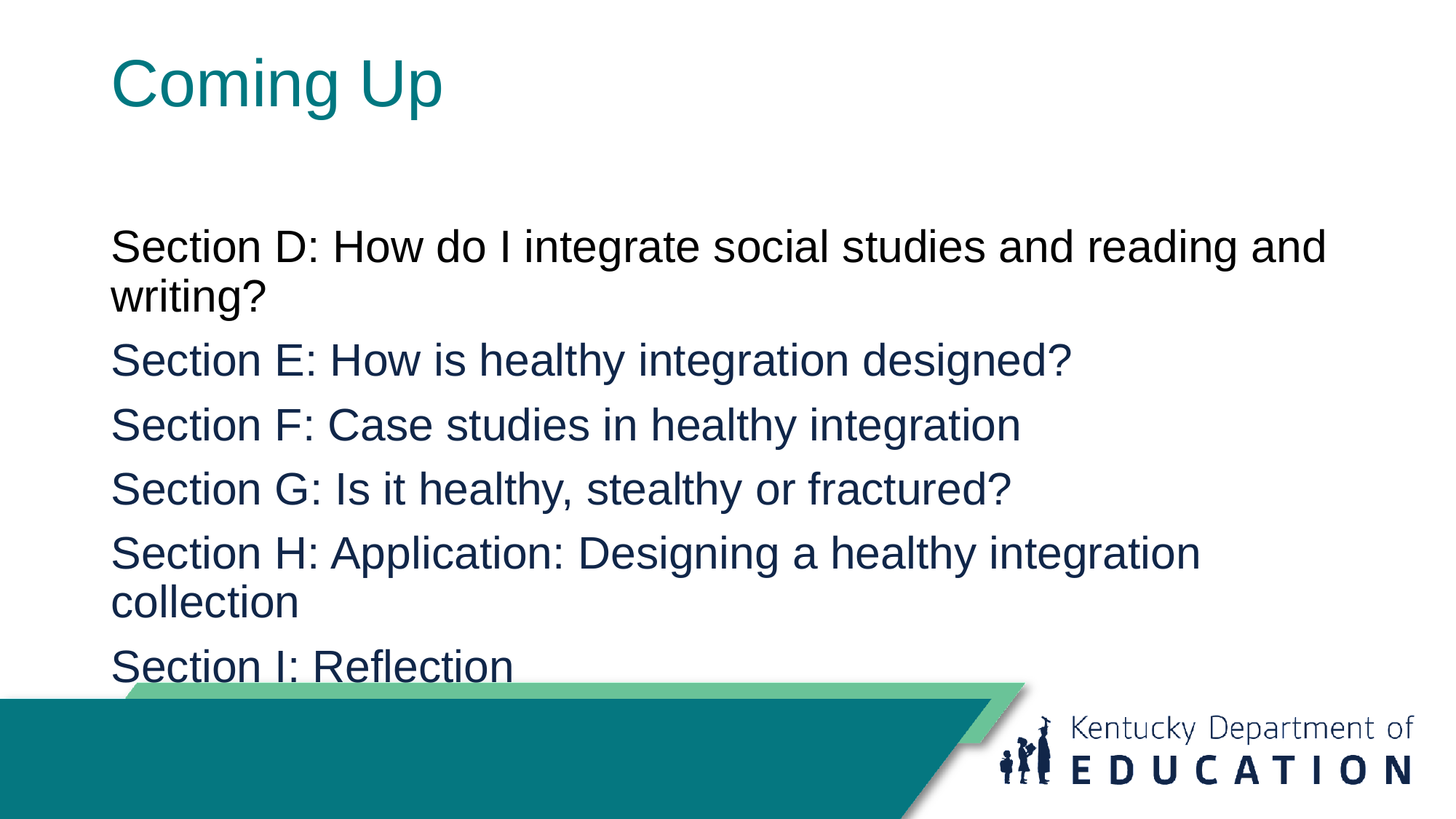

# Coming Up
Section D: How do I integrate social studies and reading and writing?
Section E: How is healthy integration designed?
Section F: Case studies in healthy integration
Section G: Is it healthy, stealthy or fractured?
Section H: Application: Designing a healthy integration collection
Section I: Reflection